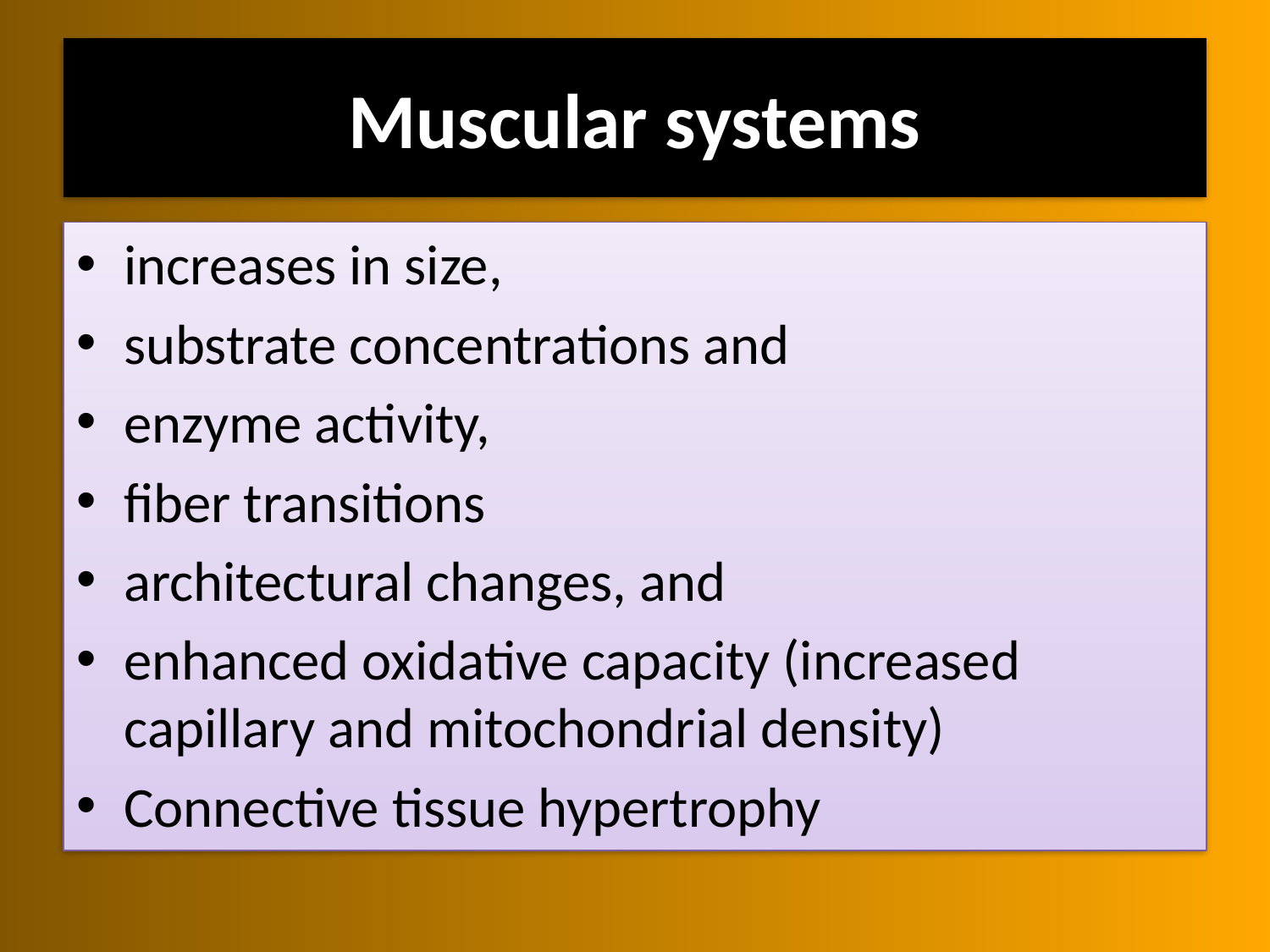

# Muscular systems
increases in size,
substrate concentrations and
enzyme activity,
fiber transitions
architectural changes, and
enhanced oxidative capacity (increased capillary and mitochondrial density)
Connective tissue hypertrophy